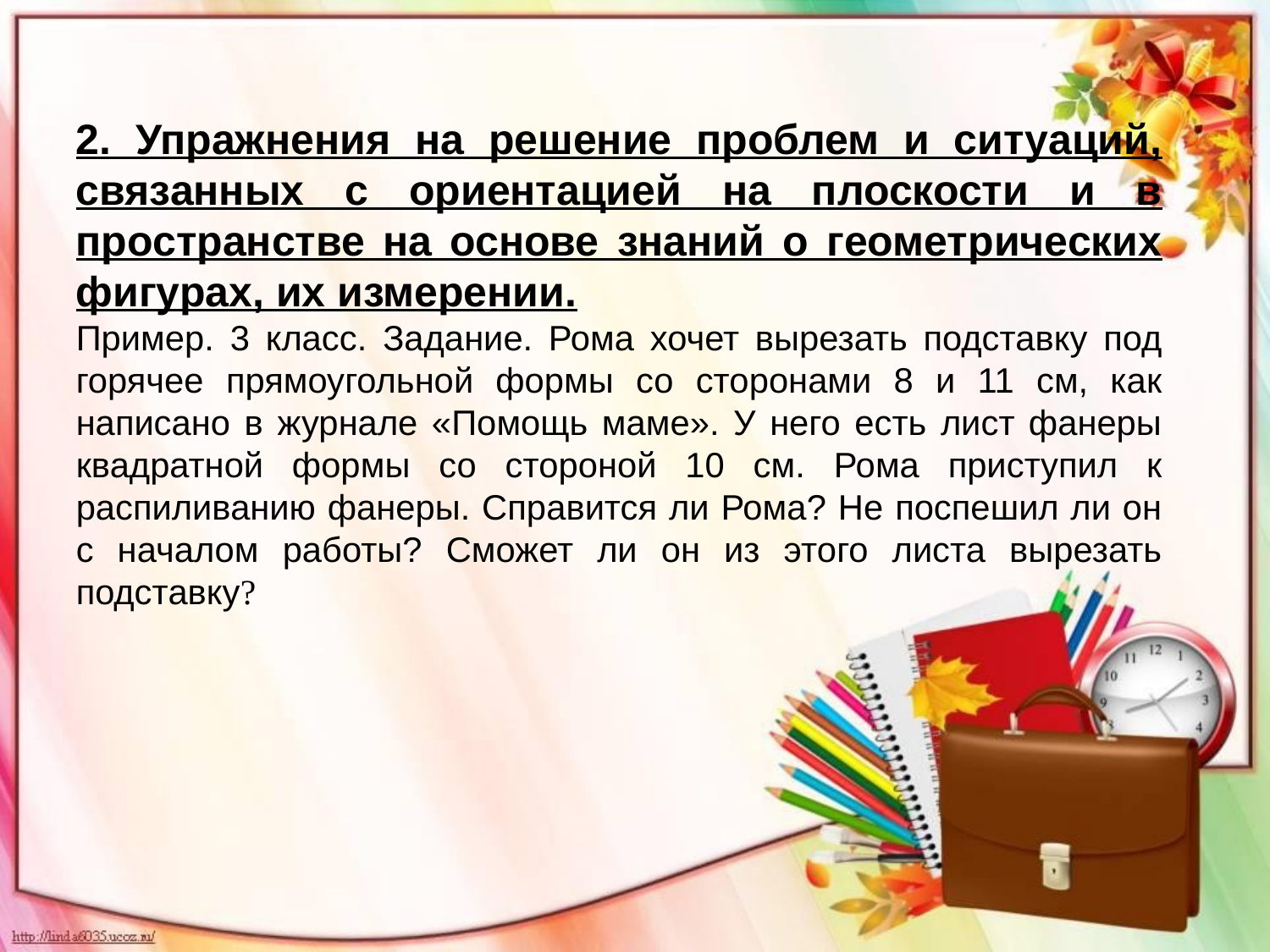

2. Упражнения на решение проблем и ситуаций, связанных с ориентацией на плоскости и в пространстве на основе знаний о геометрических фигурах, их измерении.
Пример. 3 класс. Задание. Рома хочет вырезать подставку под горячее прямоугольной формы со сторонами 8 и 11 см, как написано в журнале «Помощь маме». У него есть лист фанеры квадратной формы со стороной 10 см. Рома приступил к распиливанию фанеры. Справится ли Рома? Не поспешил ли он с началом работы? Сможет ли он из этого листа вырезать подставку?